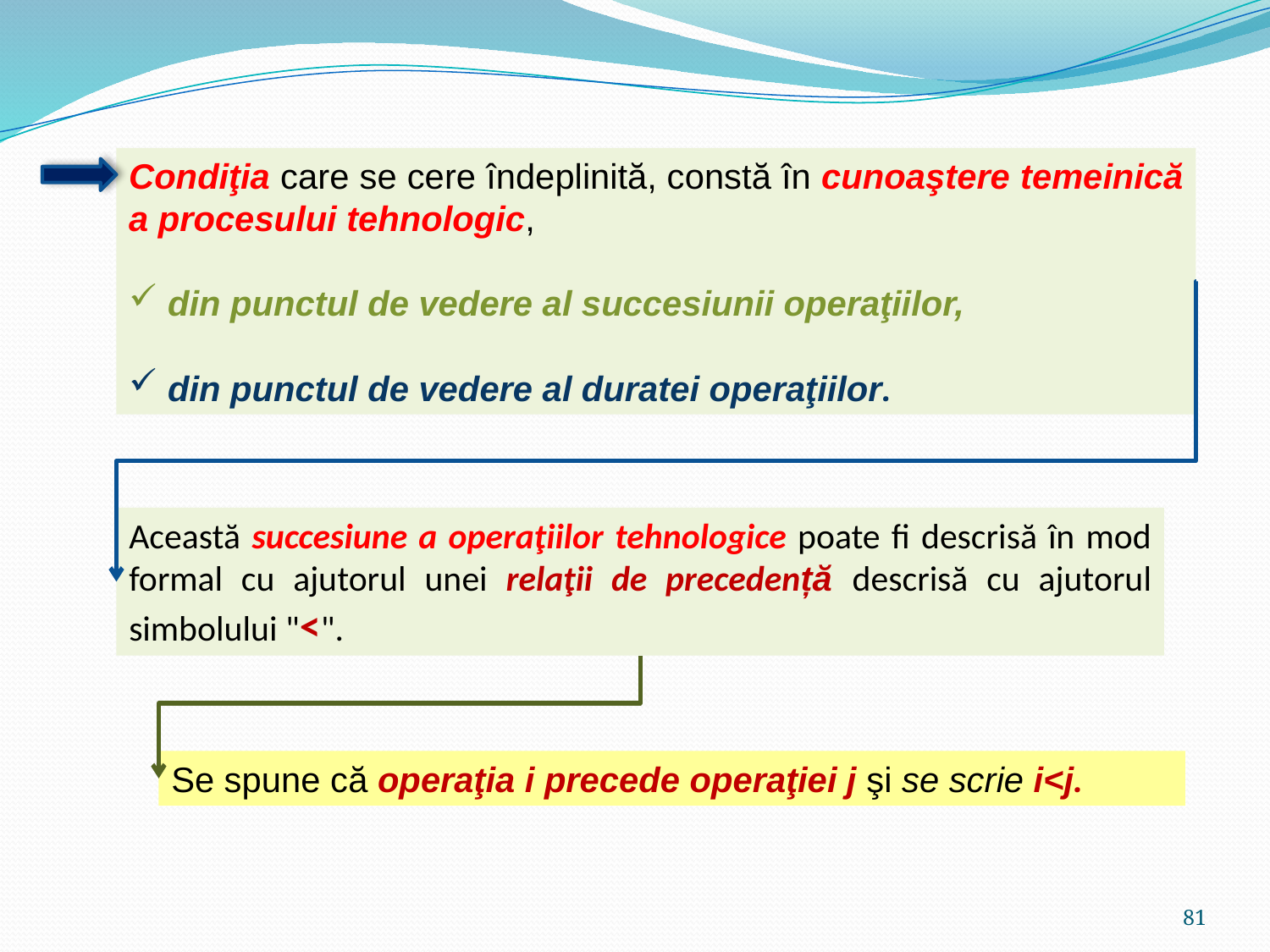

Condiţia care se cere îndeplinită, constă în cunoaştere temeinică a procesului tehnologic,

 din punctul de vedere al succesiunii operaţiilor,

 din punctul de vedere al duratei operaţiilor.

Această succesiune a operaţiilor tehnologice poate fi descrisă în mod formal cu ajutorul unei relaţii de precedență descrisă cu ajutorul simbolului "<".
Se spune că operaţia i precede operaţiei j şi se scrie i<j.
81